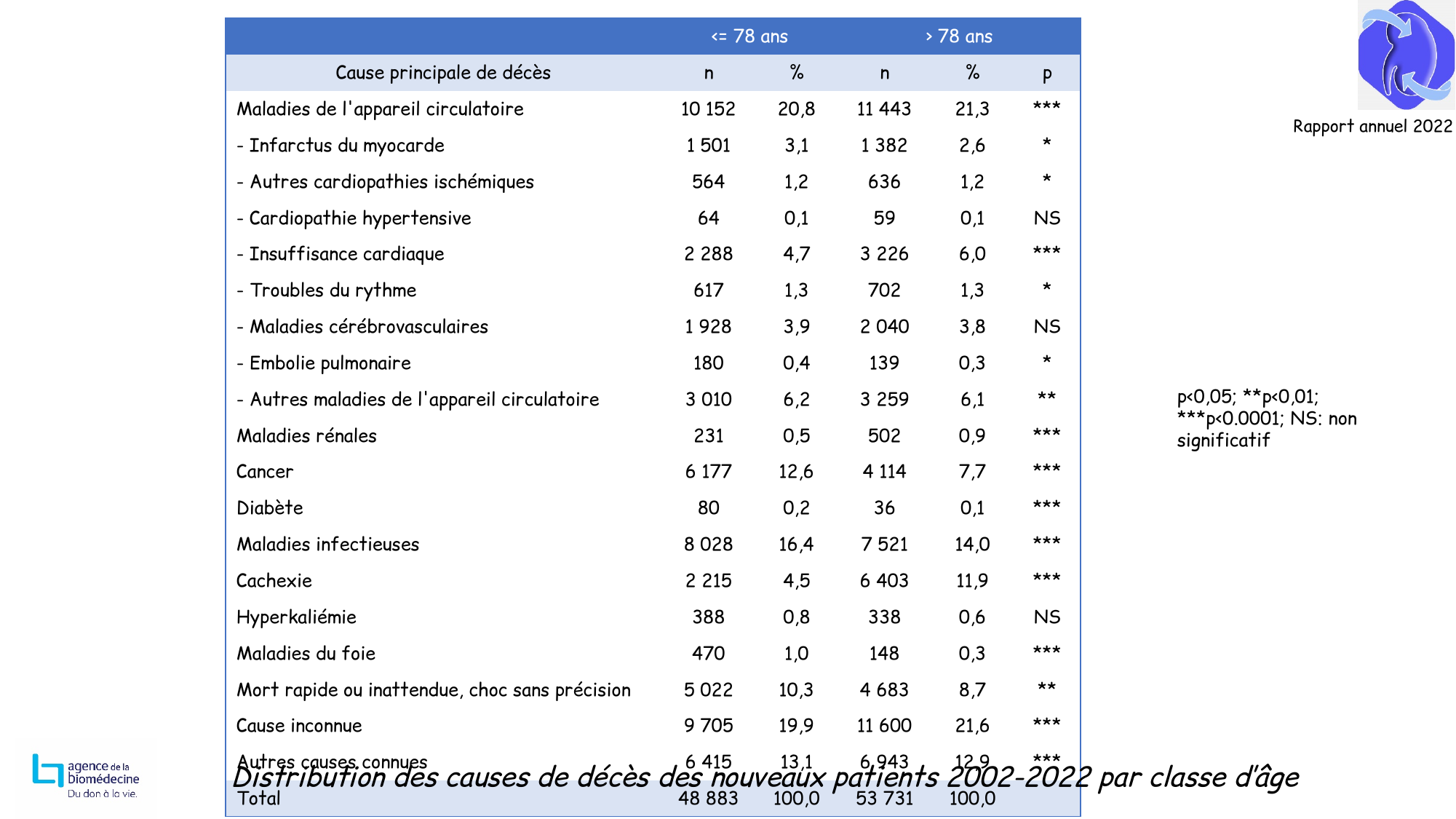

|  | <= 78 ans |  | > 78 ans |  |  |
| --- | --- | --- | --- | --- | --- |
| Cause principale de décès | n | % | n | % | p |
| Maladies de l'appareil circulatoire | 10 152 | 20,8 | 11 443 | 21,3 | \*\*\* |
| - Infarctus du myocarde | 1 501 | 3,1 | 1 382 | 2,6 | \* |
| - Autres cardiopathies ischémiques | 564 | 1,2 | 636 | 1,2 | \* |
| - Cardiopathie hypertensive | 64 | 0,1 | 59 | 0,1 | NS |
| - Insuffisance cardiaque | 2 288 | 4,7 | 3 226 | 6,0 | \*\*\* |
| - Troubles du rythme | 617 | 1,3 | 702 | 1,3 | \* |
| - Maladies cérébrovasculaires | 1 928 | 3,9 | 2 040 | 3,8 | NS |
| - Embolie pulmonaire | 180 | 0,4 | 139 | 0,3 | \* |
| - Autres maladies de l'appareil circulatoire | 3 010 | 6,2 | 3 259 | 6,1 | \*\* |
| Maladies rénales | 231 | 0,5 | 502 | 0,9 | \*\*\* |
| Cancer | 6 177 | 12,6 | 4 114 | 7,7 | \*\*\* |
| Diabète | 80 | 0,2 | 36 | 0,1 | \*\*\* |
| Maladies infectieuses | 8 028 | 16,4 | 7 521 | 14,0 | \*\*\* |
| Cachexie | 2 215 | 4,5 | 6 403 | 11,9 | \*\*\* |
| Hyperkaliémie | 388 | 0,8 | 338 | 0,6 | NS |
| Maladies du foie | 470 | 1,0 | 148 | 0,3 | \*\*\* |
| Mort rapide ou inattendue, choc sans précision | 5 022 | 10,3 | 4 683 | 8,7 | \*\* |
| Cause inconnue | 9 705 | 19,9 | 11 600 | 21,6 | \*\*\* |
| Autres causes connues | 6 415 | 13,1 | 6 943 | 12,9 | \*\*\* |
| Total | 48 883 | 100,0 | 53 731 | 100,0 |  |
p<0,05; **p<0,01; ***p<0.0001; NS: non significatif
Distribution des causes de décès des nouveaux patients 2002-2022 par classe d’âge